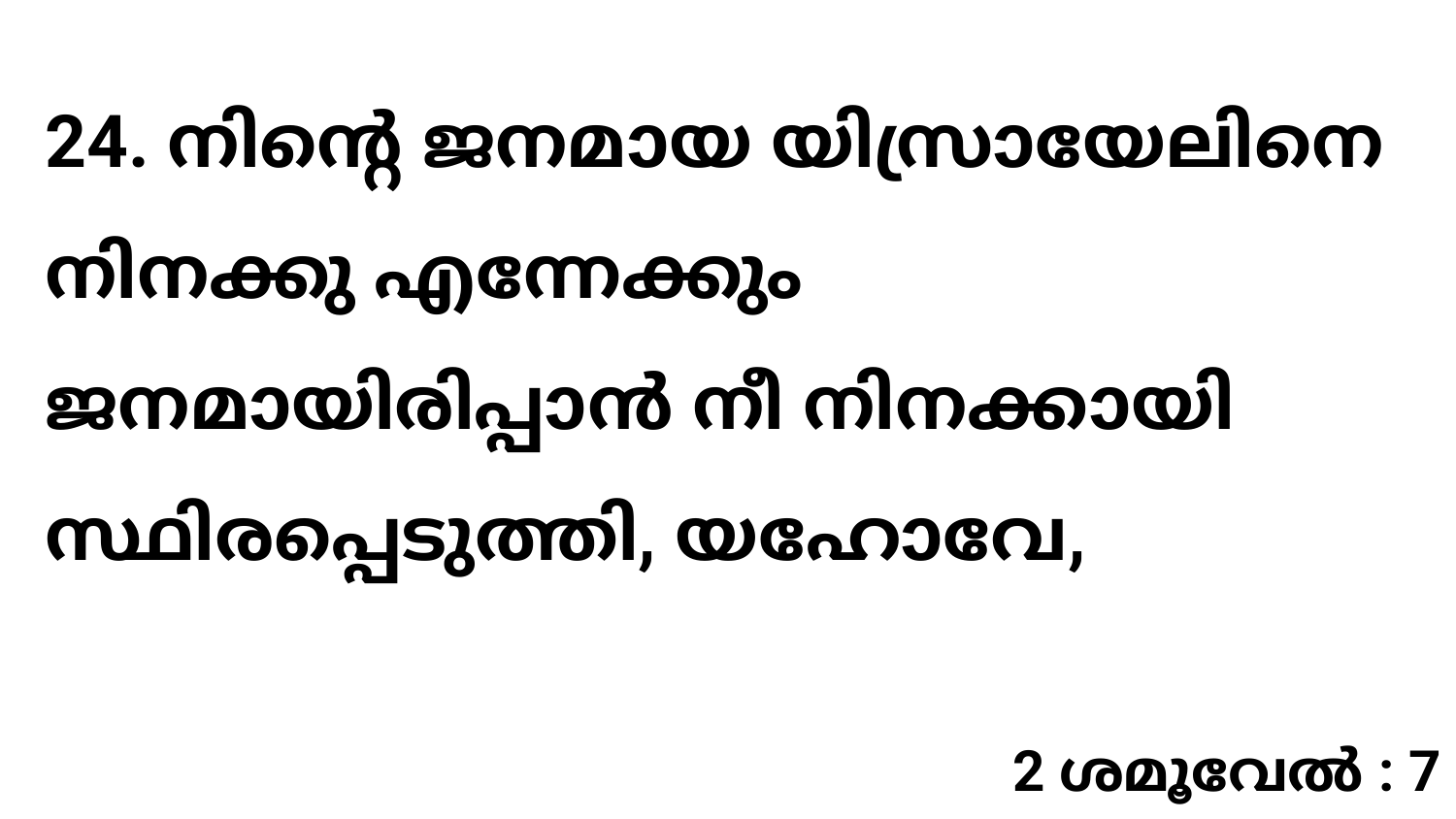

24. നിന്റെ ജനമായ യിസ്രായേലിനെ നിനക്കു എന്നേക്കും ജനമായിരിപ്പാൻ നീ നിനക്കായി സ്ഥിരപ്പെടുത്തി, യഹോവേ,
2 ശമൂവേൽ : 7